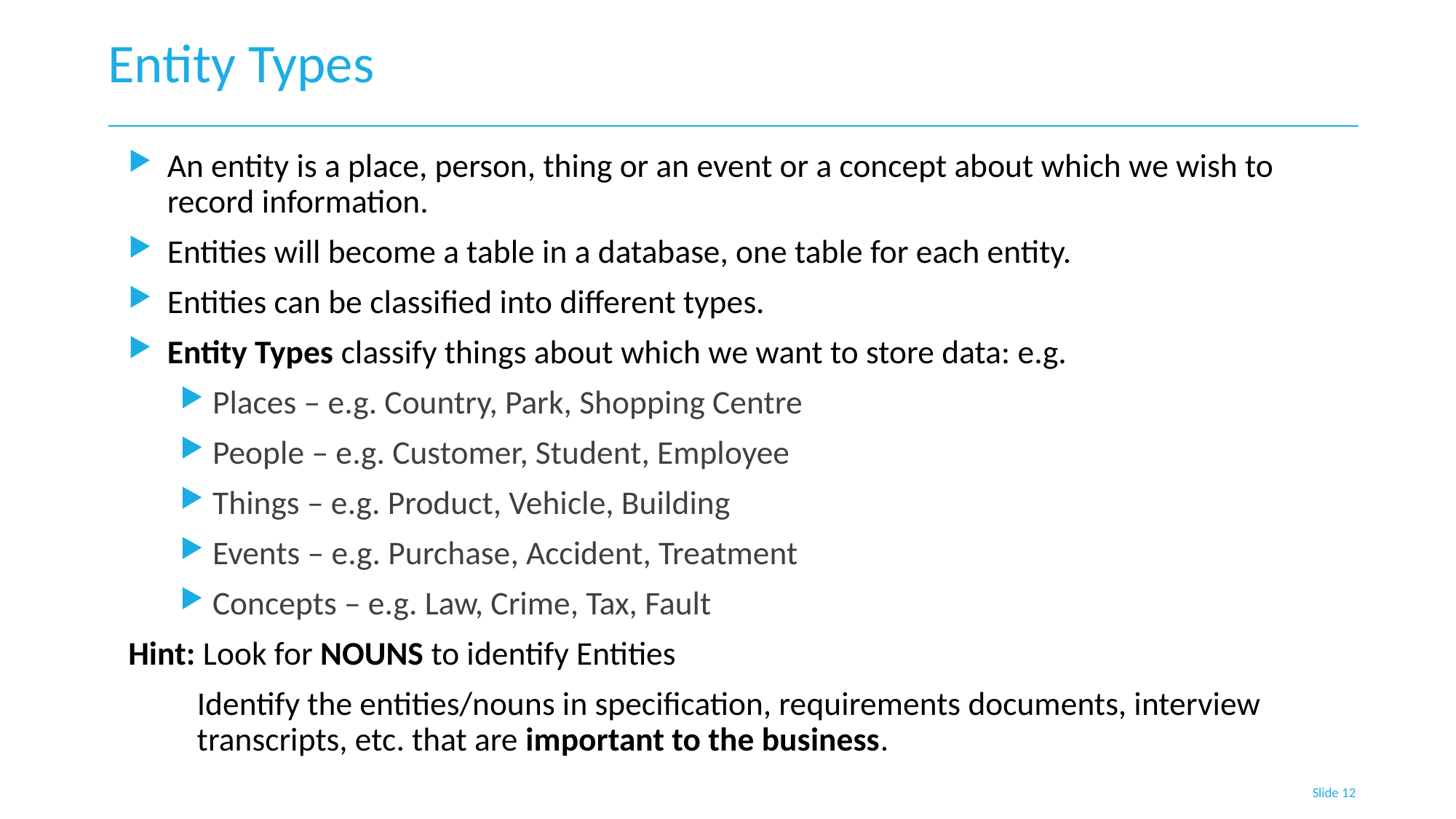

# Entity Types
An entity is a place, person, thing or an event or a concept about which we wish to record information.
Entities will become a table in a database, one table for each entity.
Entities can be classified into different types.
Entity Types classify things about which we want to store data: e.g.
Places – e.g. Country, Park, Shopping Centre
People – e.g. Customer, Student, Employee
Things – e.g. Product, Vehicle, Building
Events – e.g. Purchase, Accident, Treatment
Concepts – e.g. Law, Crime, Tax, Fault
Hint: Look for NOUNS to identify Entities
	    Identify the entities/nouns in specification, requirements documents, interview
    transcripts, etc. that are important to the business.
Slide 12